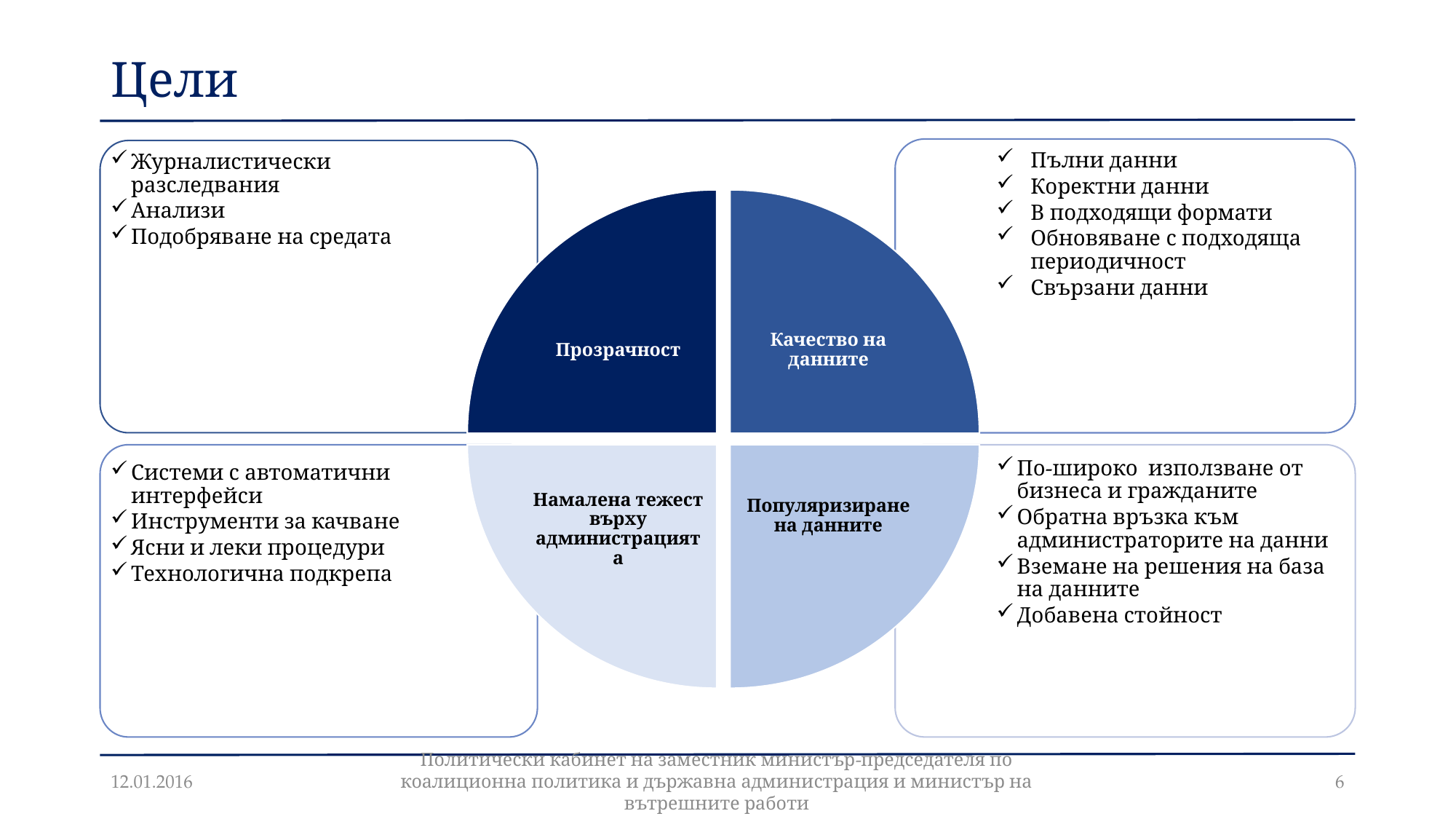

# Цели
Пълни данни
Коректни данни
В подходящи формати
Обновяване с подходяща периодичност
Свързани данни
Журналистически разследвания
Анализи
Подобряване на средата
Прозрачност
Качество на данните
Системи с автоматични интерфейси
Инструменти за качване
Ясни и леки процедури
Технологична подкрепа

По-широко  използване от бизнеса и гражданите
Обратна връзка към администраторите на данни
Вземане на решения на база на данните
Добавена стойност

Намалена тежест върху администрацията
Популяризиране на данните

12.01.2016
Политически кабинет на заместник министър-председателя по коалиционна политика и държавна администрация и министър на вътрешните работи
6